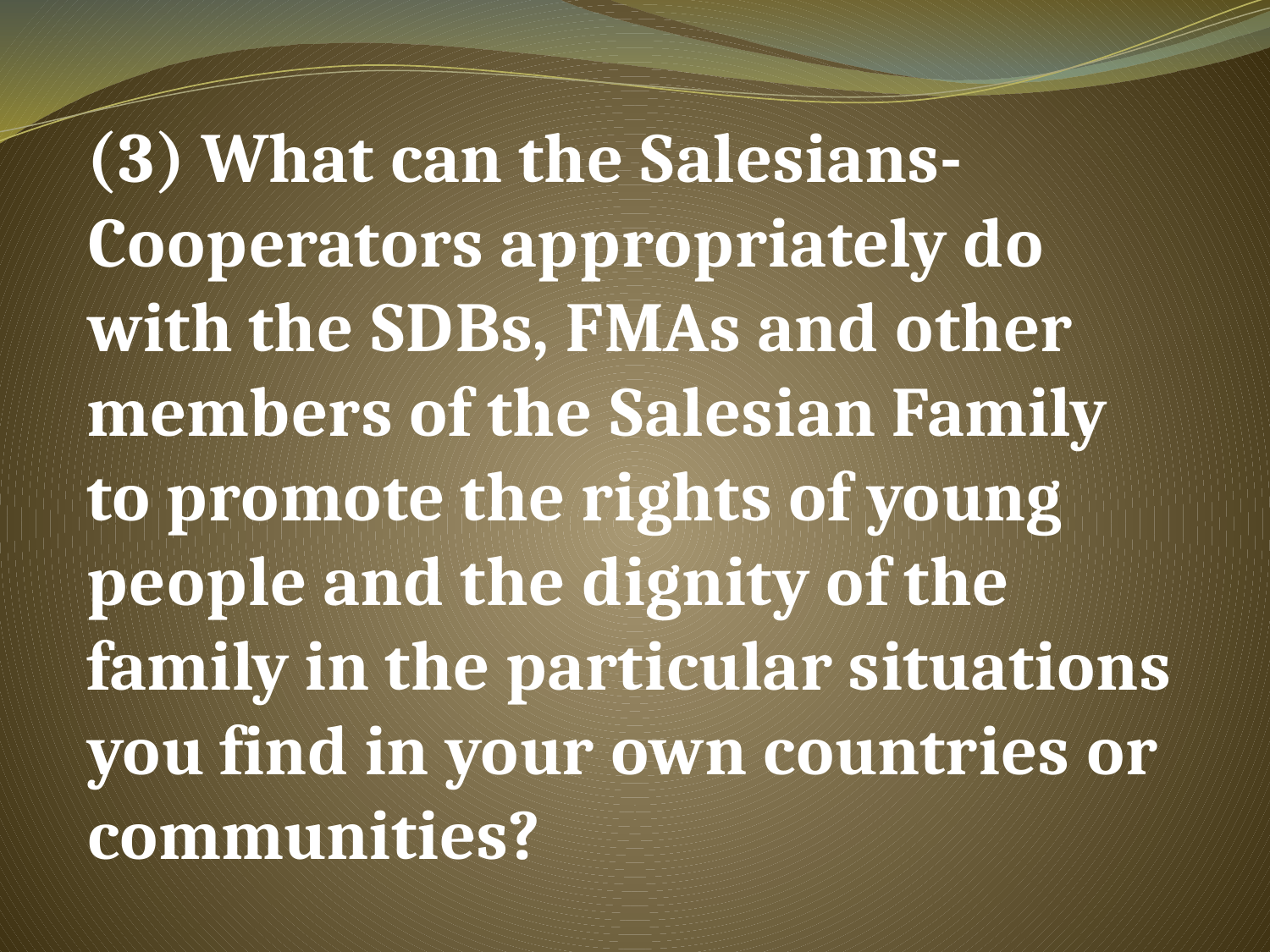

(3) What can the Salesians-Cooperators appropriately do with the SDBs, FMAs and other members of the Salesian Family to promote the rights of young people and the dignity of the family in the particular situations you find in your own countries or communities?